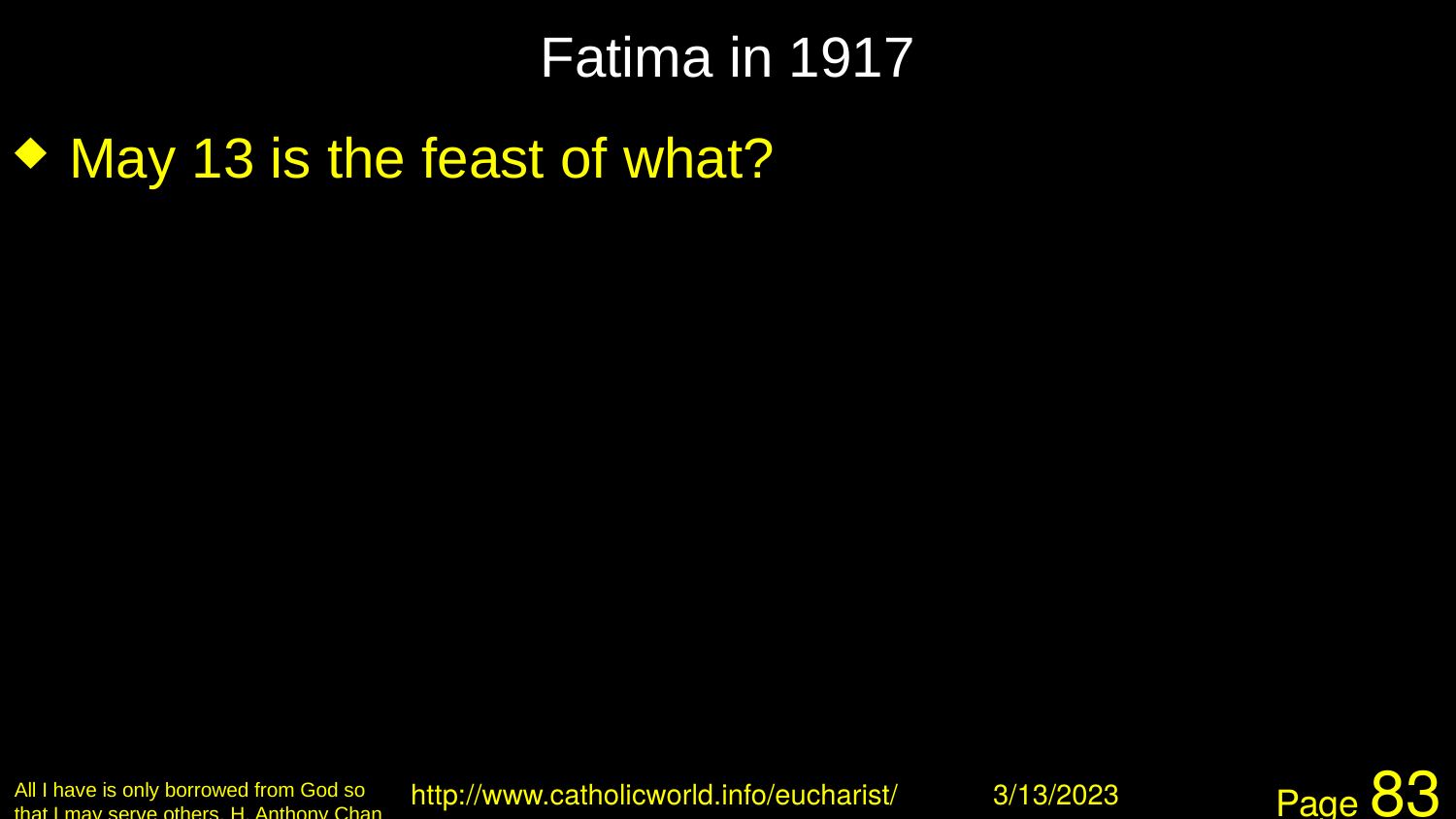

# Fatima in 1917
May 13 is the feast of what?